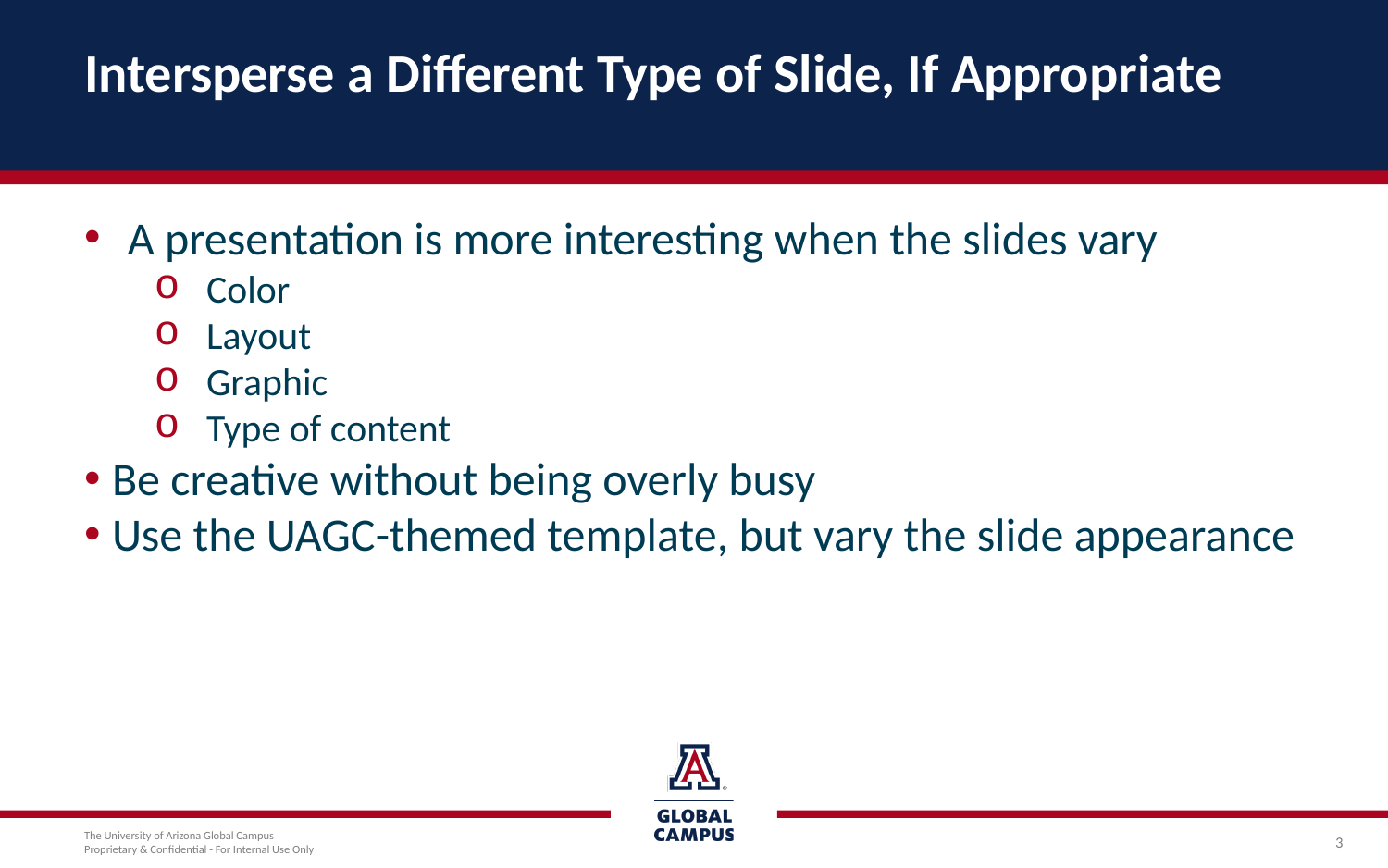

# Intersperse a Different Type of Slide, If Appropriate
A presentation is more interesting when the slides vary
Color
Layout
Graphic
Type of content
Be creative without being overly busy
Use the UAGC-themed template, but vary the slide appearance

3